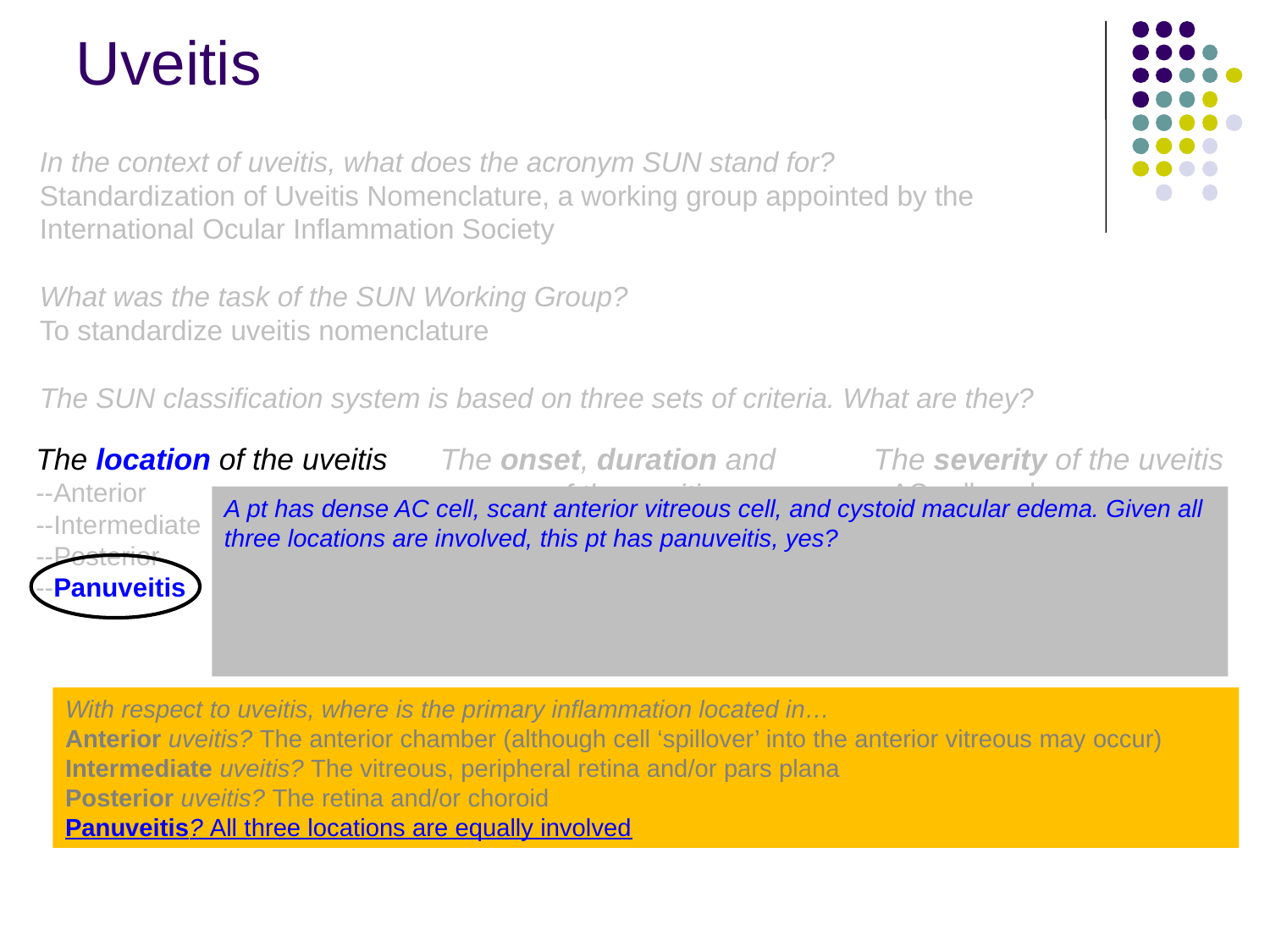

Uveitis
In the context of uveitis, what does the acronym SUN stand for?
Standardization of Uveitis Nomenclature, a working group appointed by the International Ocular Inflammation Society

What was the task of the SUN Working Group?
To standardize uveitis nomenclature

The SUN classification system is based on three sets of criteria. What are they?
The severity of the uveitis
--AC cell grade
--AC flare grade
--Vitreous haze score
The location of the uveitis
--Anterior
--Intermediate
--Posterior
--Panuveitis
The onset, duration and course of the uveitis
--Onset: Sudden vs insidious
--Duration: Limited vs persistent
--Course: Acute vs recurrent vs
  chronic
A pt has dense AC cell, scant anterior vitreous cell, and cystoid macular edema. Given all three locations are involved, this pt has panuveitis, yes?
No. The description clearly suggests the pt has an anterior uveitis with spillover of cell into the anterior vitreous, along with cystoid macular edema caused by the anterior uveitis. In other words, despite the fact that all three locations are involved, the primary location is anterior, making this an anterior uveitis.

With respect to uveitis, where is the primary inflammation located in…
Anterior uveitis? The anterior chamber (although cell ‘spillover’ into the anterior vitreous may occur)
Intermediate uveitis? The vitreous, peripheral retina and/or pars plana
Posterior uveitis? The retina and/or choroid
Panuveitis? All three locations are equally involved